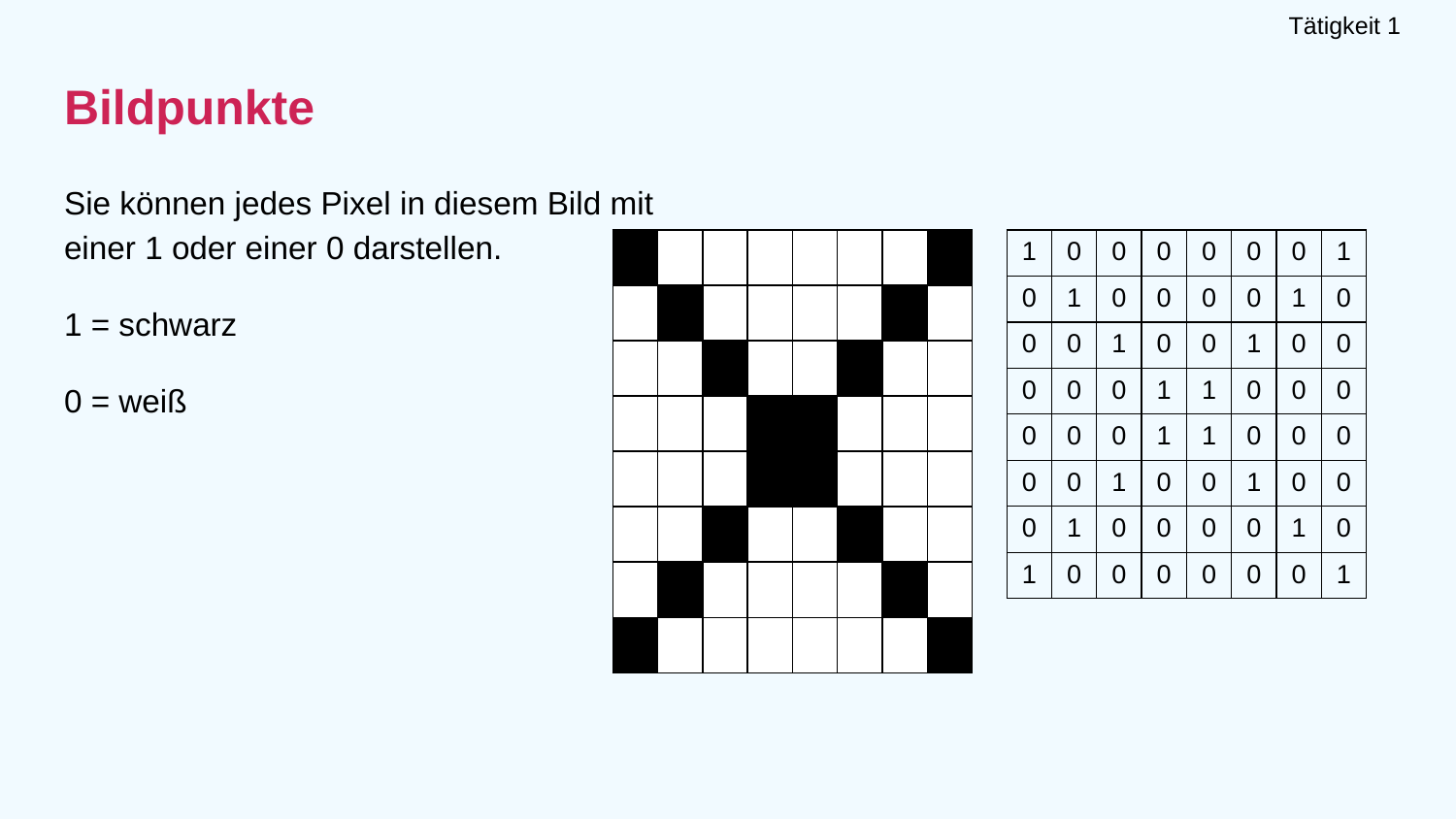

Tätigkeit 1
# Bildpunkte
Sie können jedes Pixel in diesem Bild mit einer 1 oder einer 0 darstellen.
1 = schwarz
0 = weiß

|  |  |  |  |  |  |  |  |
| --- | --- | --- | --- | --- | --- | --- | --- |
|  |  |  |  |  |  |  |  |
|  |  |  |  |  |  |  |  |
|  |  |  |  |  |  |  |  |
|  |  |  |  |  |  |  |  |
|  |  |  |  |  |  |  |  |
|  |  |  |  |  |  |  |  |
|  |  |  |  |  |  |  |  |
| 1 | 0 | 0 | 0 | 0 | 0 | 0 | 1 |
| --- | --- | --- | --- | --- | --- | --- | --- |
| 0 | 1 | 0 | 0 | 0 | 0 | 1 | 0 |
| 0 | 0 | 1 | 0 | 0 | 1 | 0 | 0 |
| 0 | 0 | 0 | 1 | 1 | 0 | 0 | 0 |
| 0 | 0 | 0 | 1 | 1 | 0 | 0 | 0 |
| 0 | 0 | 1 | 0 | 0 | 1 | 0 | 0 |
| 0 | 1 | 0 | 0 | 0 | 0 | 1 | 0 |
| 1 | 0 | 0 | 0 | 0 | 0 | 0 | 1 |